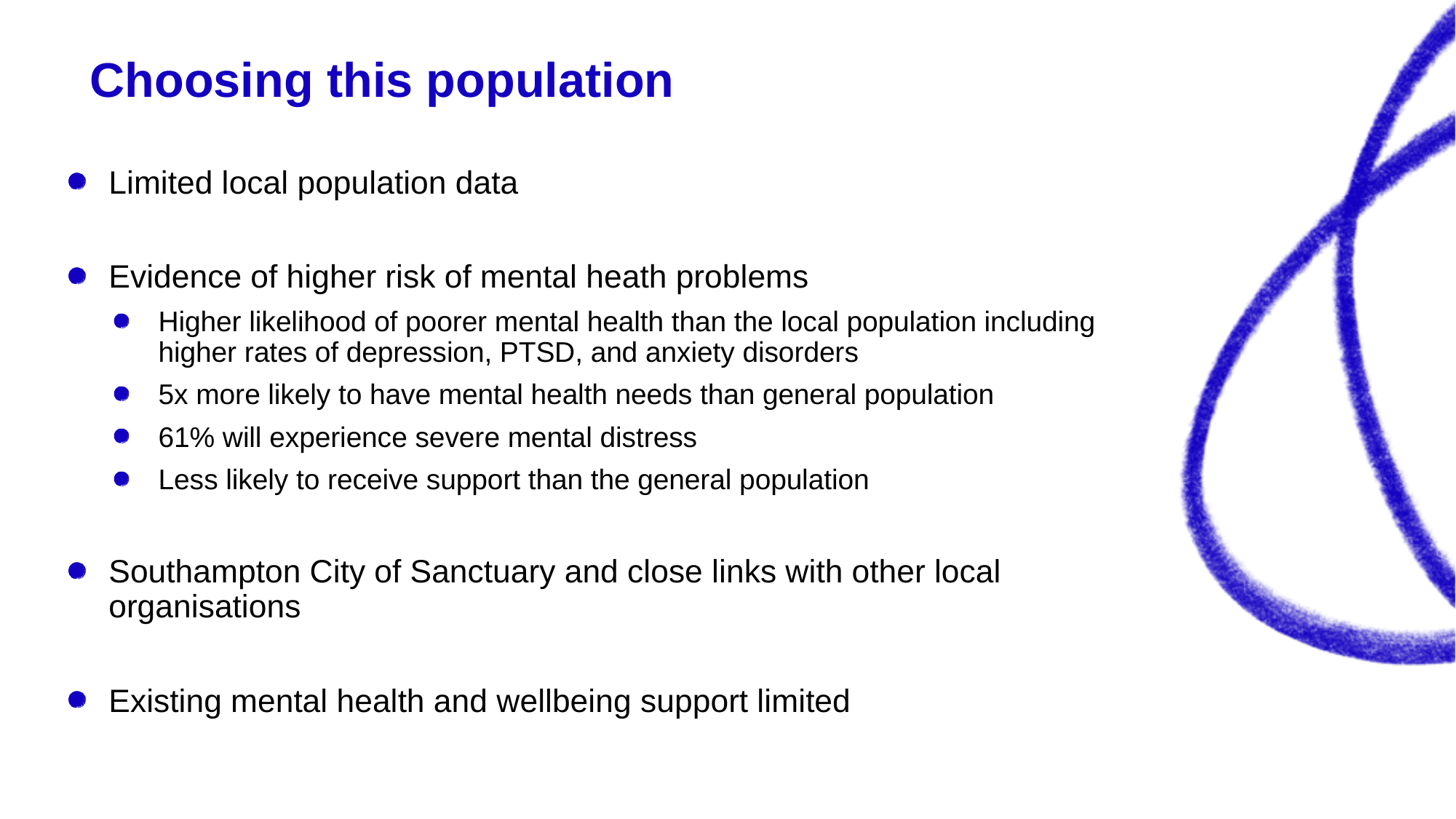

# Choosing this population

Limited local population data

Evidence of higher risk of mental heath problems
Higher likelihood of poorer mental health than the local population including higher rates of depression, PTSD, and anxiety disorders
5x more likely to have mental health needs than general population
61% will experience severe mental distress
Less likely to receive support than the general population

Southampton City of Sanctuary and close links with other local organisations

Existing mental health and wellbeing support limited